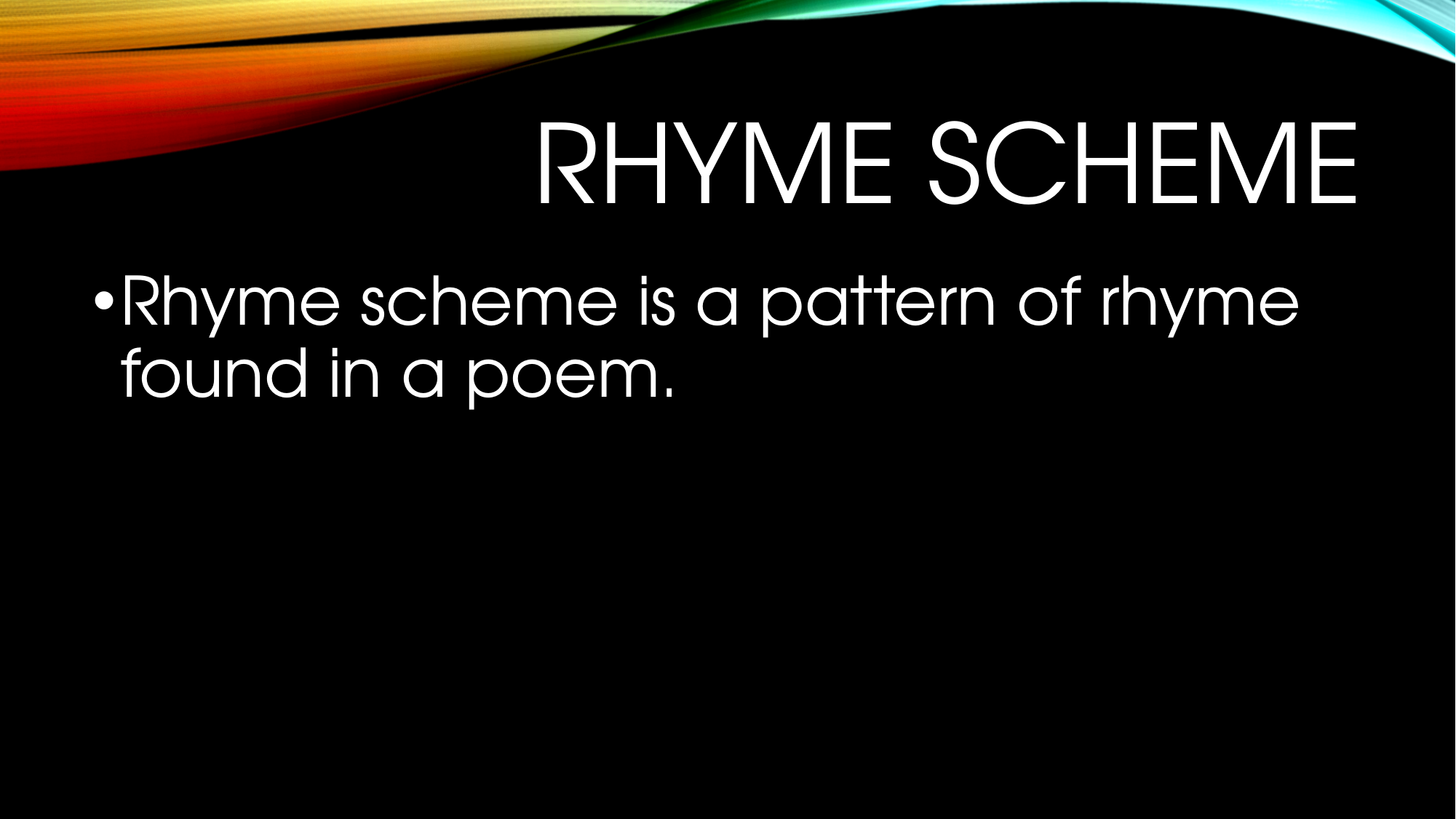

# Rhyme Scheme
Rhyme scheme is a pattern of rhyme found in a poem.